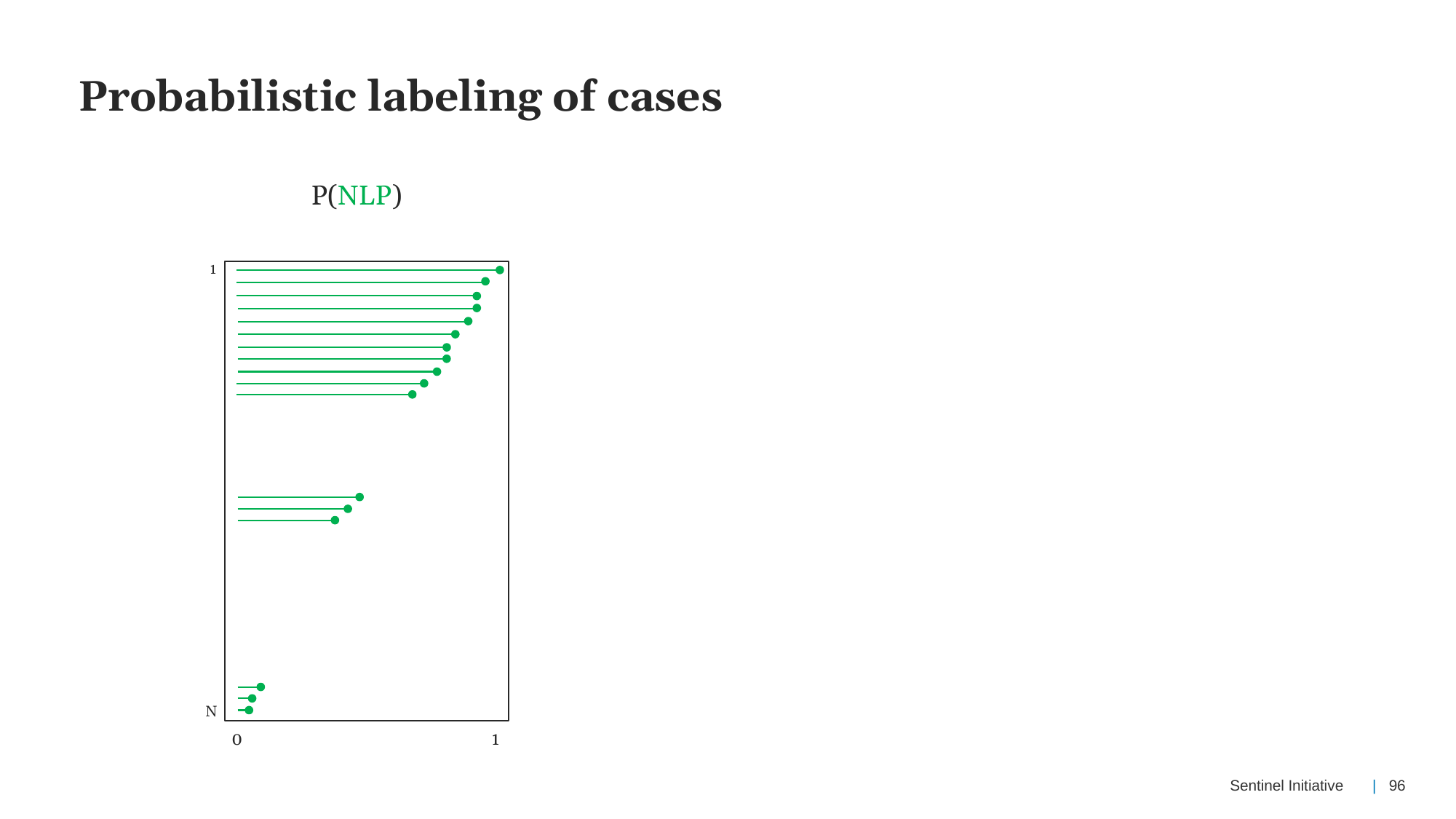

# Probabilistic labeling of cases
P(NLP)
1

N

0
1